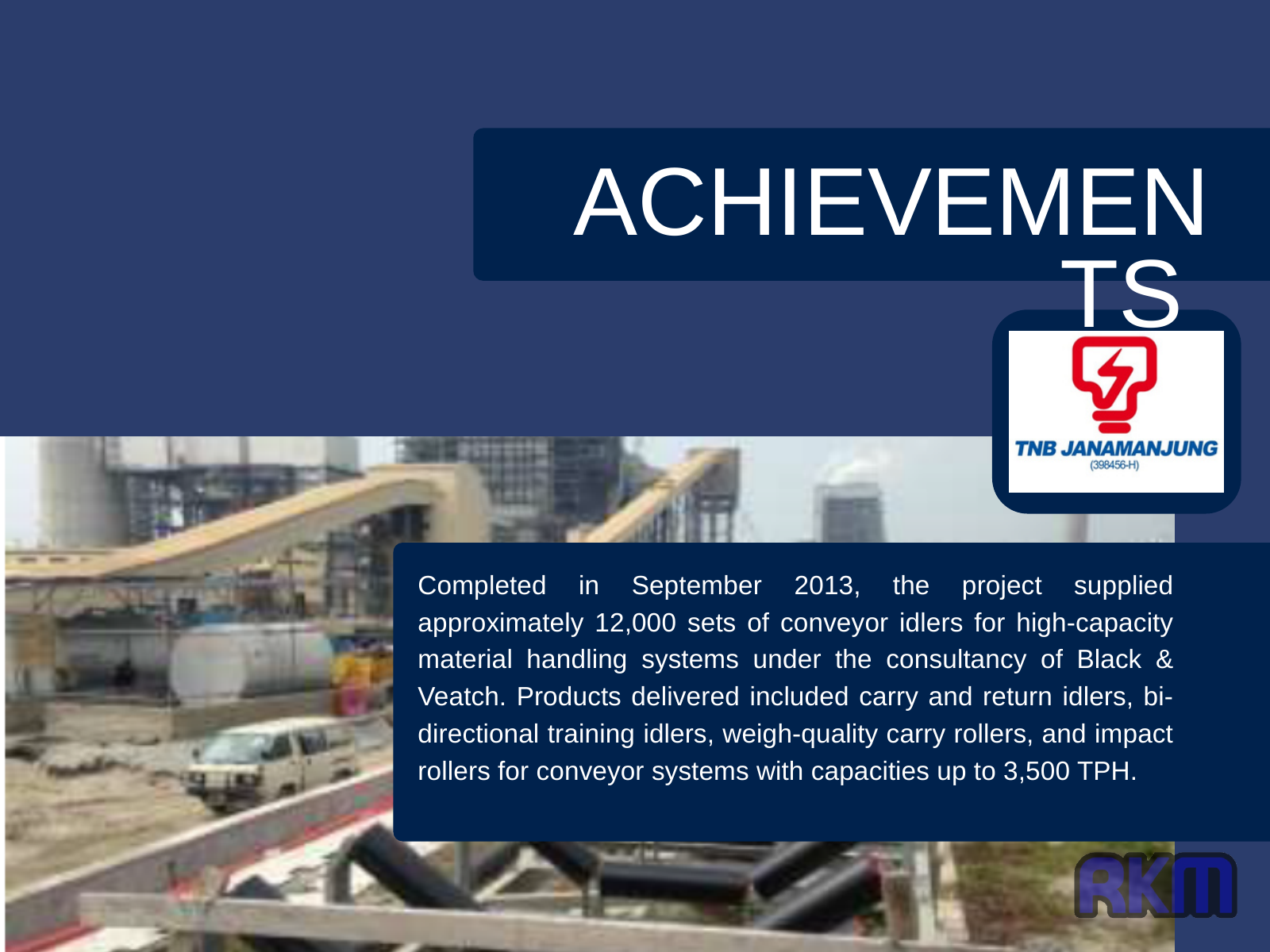

ACHIEVEMENTS

Completed in September 2013, the project supplied approximately 12,000 sets of conveyor idlers for high-capacity material handling systems under the consultancy of Black & Veatch. Products delivered included carry and return idlers, bi-directional training idlers, weigh-quality carry rollers, and impact rollers for conveyor systems with capacities up to 3,500 TPH.